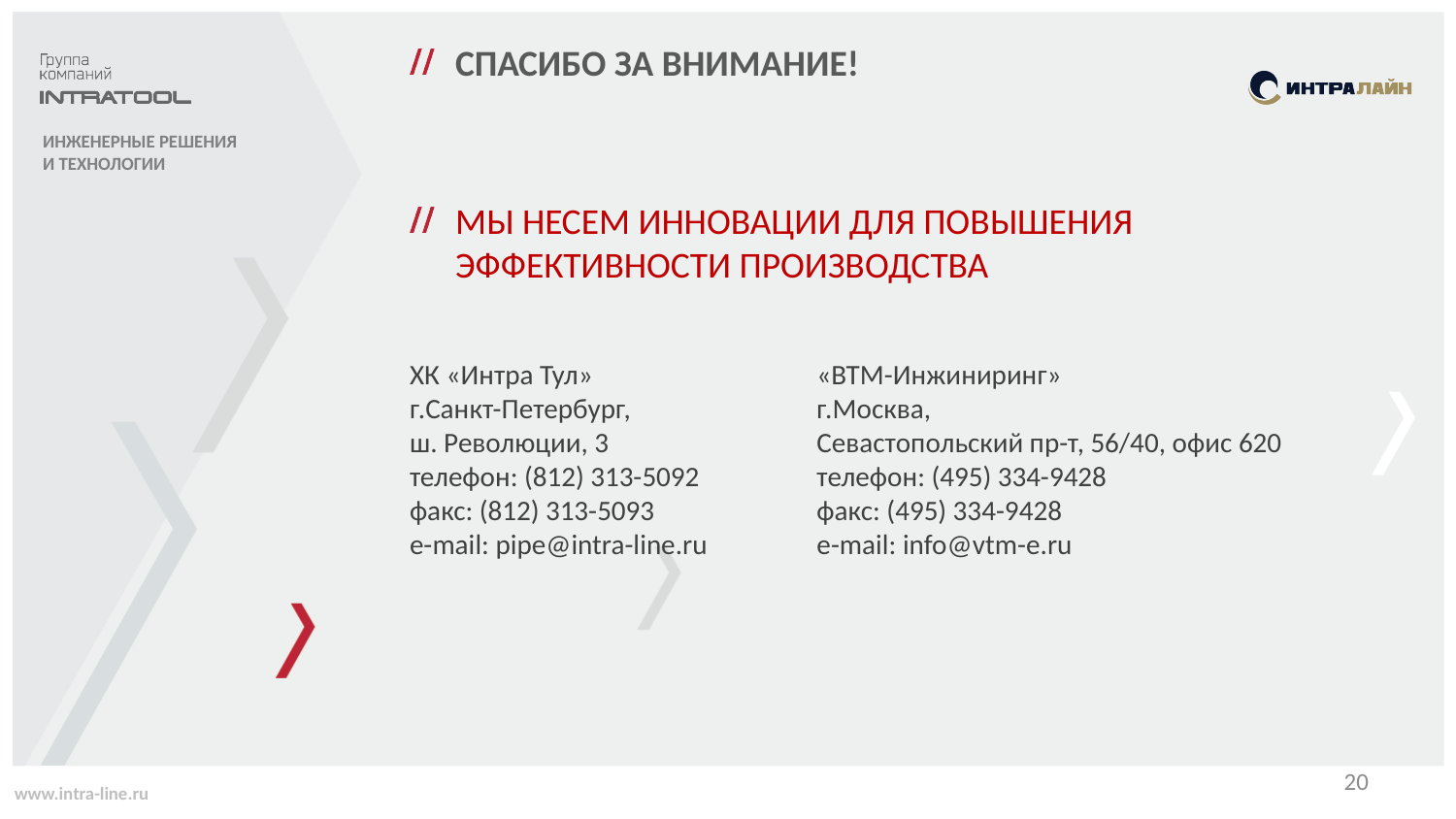

# СПАСИБО ЗА ВНИМАНИЕ!
МЫ НЕСЕМ ИННОВАЦИИ ДЛЯ ПОВЫШЕНИЯ ЭФФЕКТИВНОСТИ ПРОИЗВОДСТВА

ХК «Интра Тул»
г.Санкт-Петербург,
ш. Революции, 3
телефон: (812) 313-5092
факс: (812) 313-5093
e-mail: pipe@intra-line.ru
«ВТМ-Инжиниринг»
г.Москва,
Севастопольский пр-т, 56/40, офис 620
телефон: (495) 334-9428
факс: (495) 334-9428
e-mail: info@vtm-e.ru
20